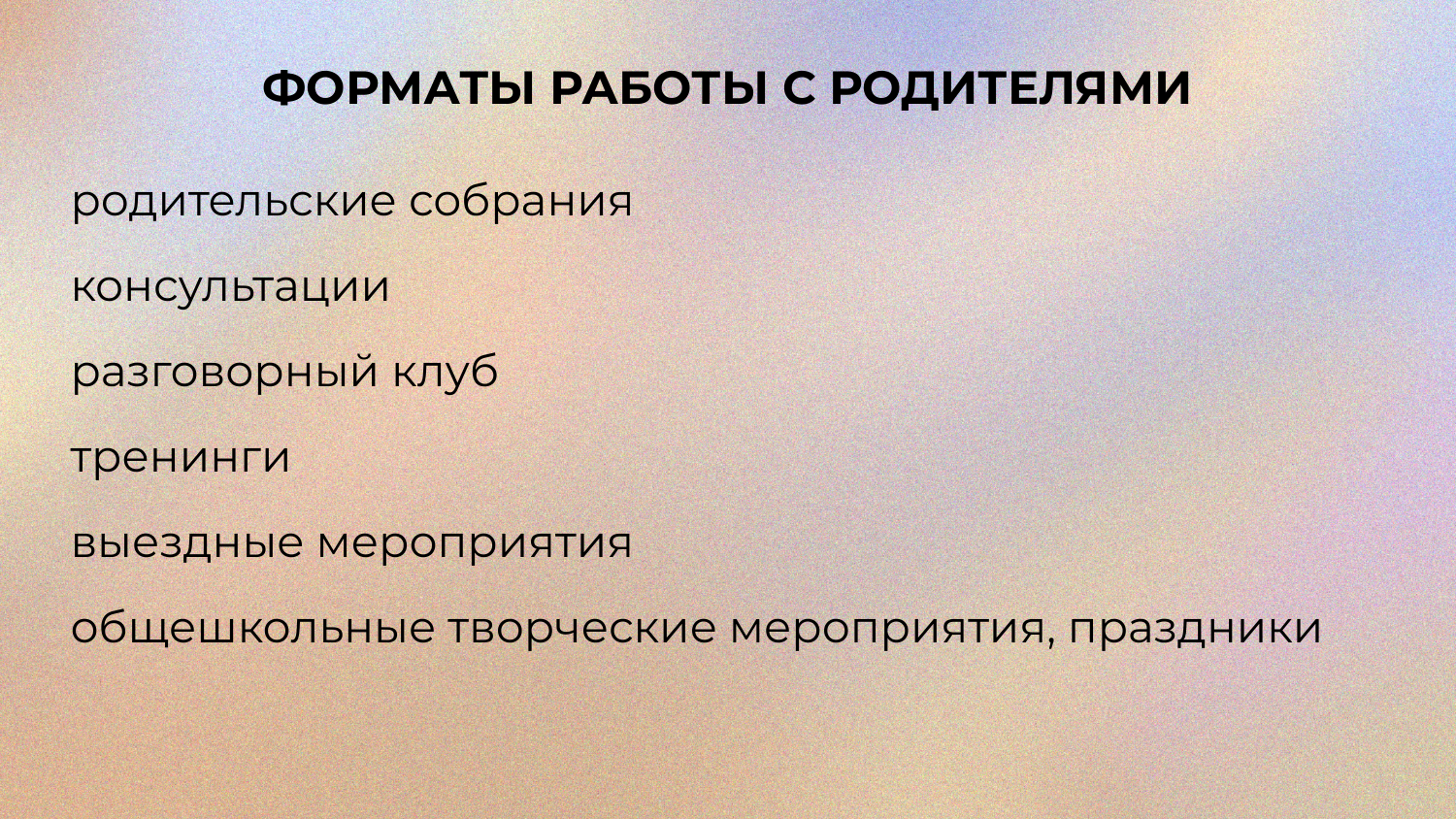

# ФОРМАТЫ РАБОТЫ С РОДИТЕЛЯМИ
родительские собрания
консультации
разговорный клуб
тренинги
выездные мероприятия
общешкольные творческие мероприятия, праздники